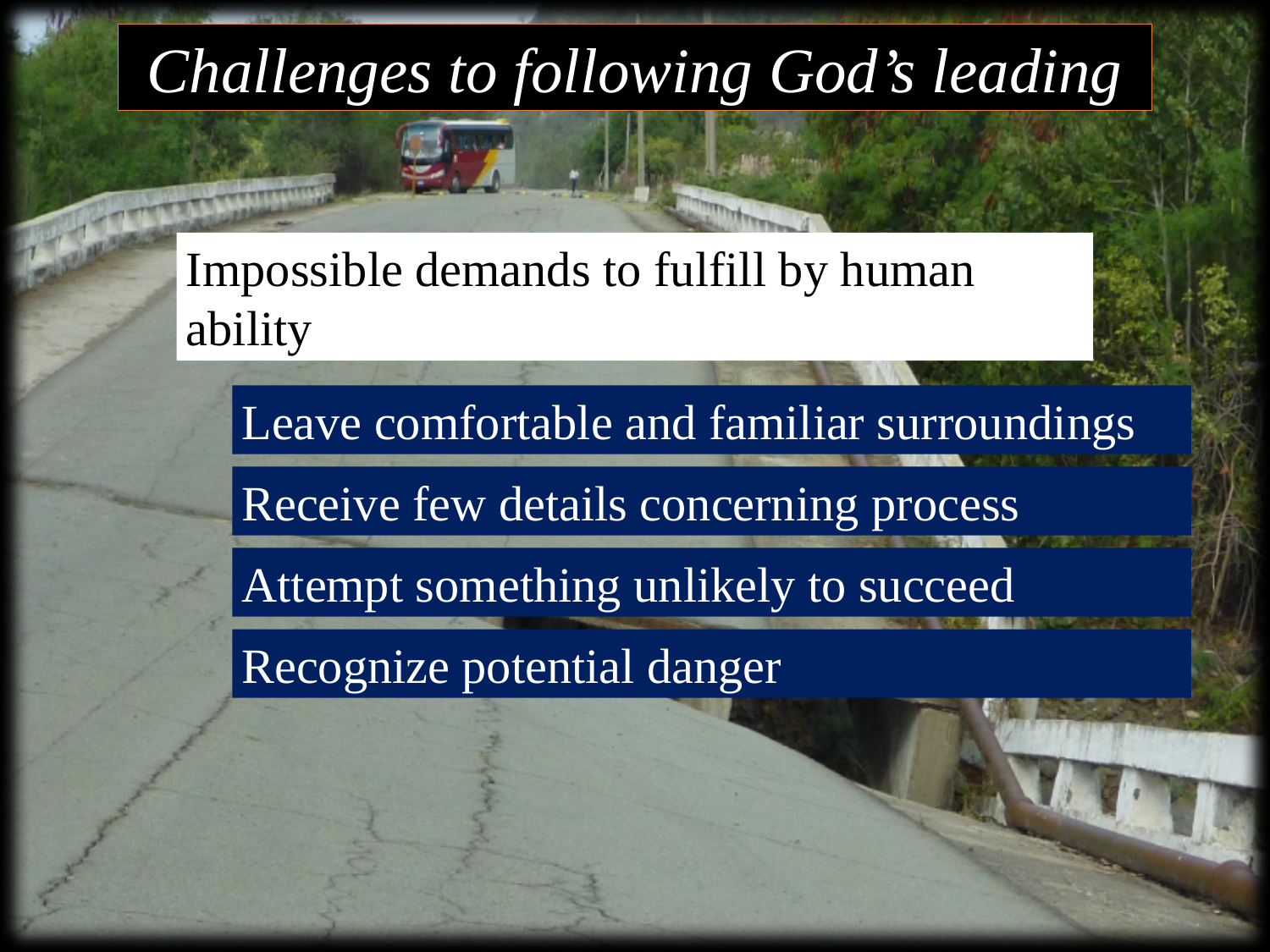

Challenges to following God’s leading
Impossible demands to fulfill by human ability
Leave comfortable and familiar surroundings
Receive few details concerning process
Attempt something unlikely to succeed
Recognize potential danger